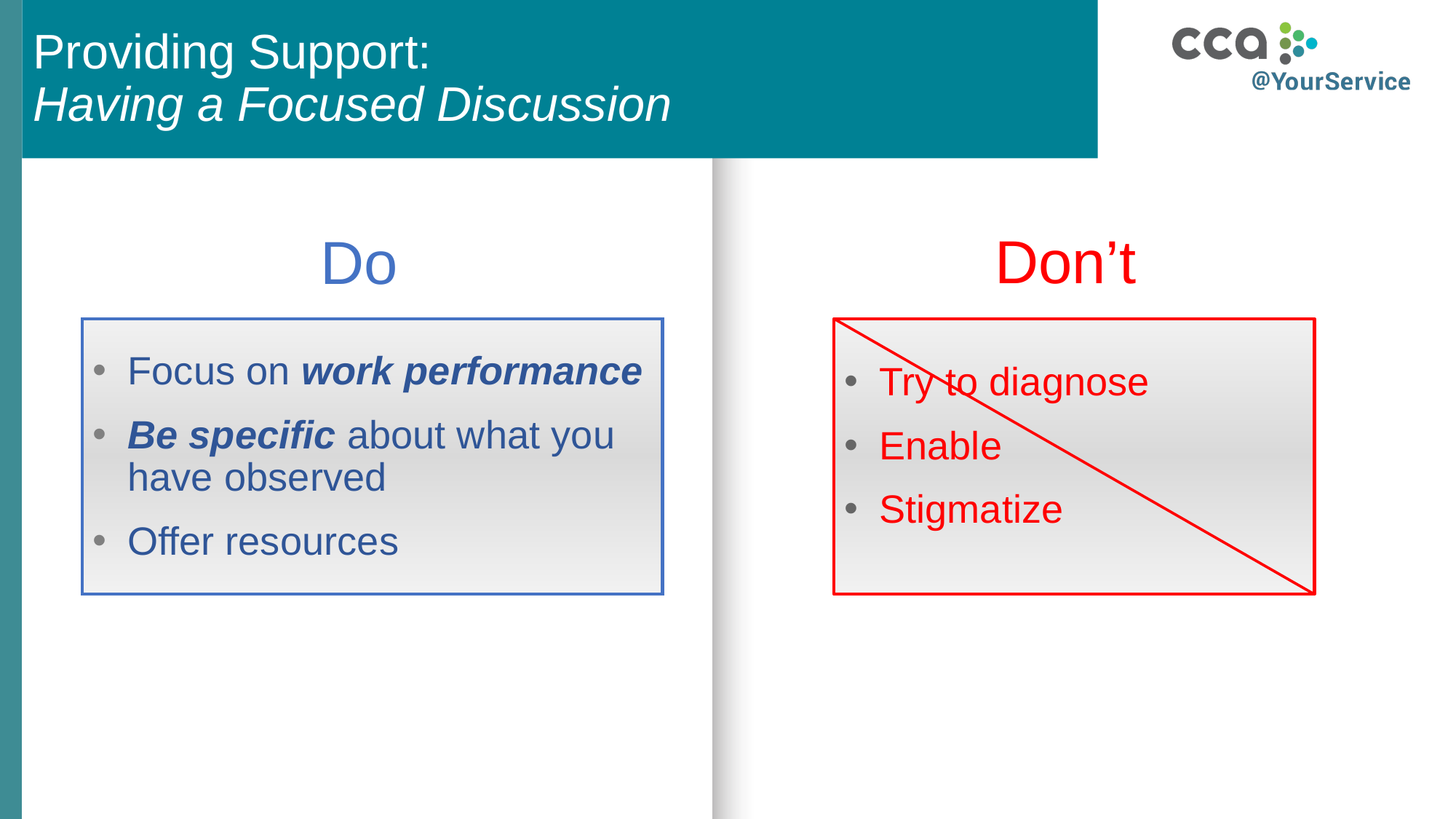

# Providing Support: Having a Focused Discussion
Don’t
Do

Focus on work performance
Be specific about what you have observed
Offer resources

Try to diagnose
Enable
Stigmatize